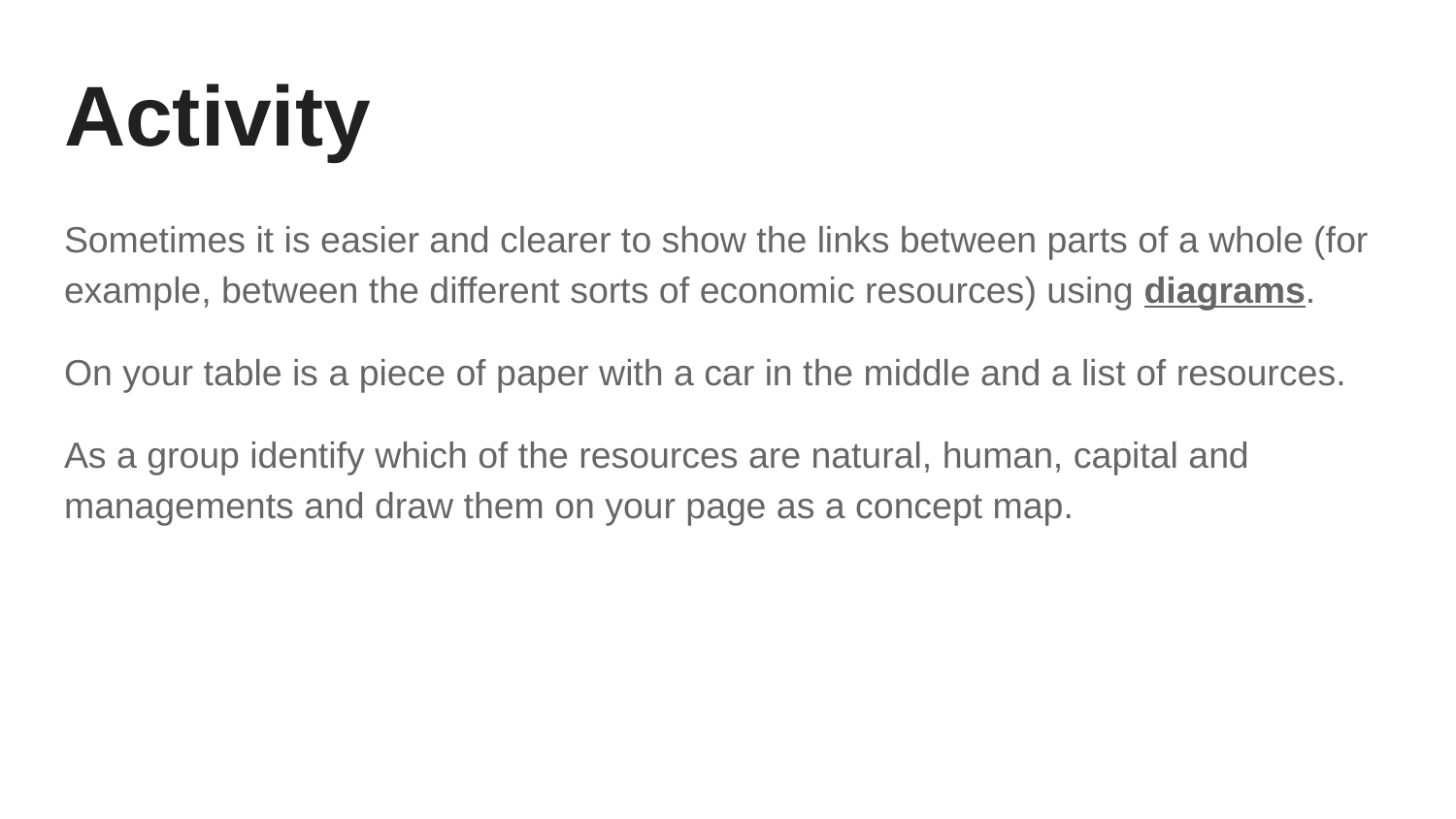

# Activity
Sometimes it is easier and clearer to show the links between parts of a whole (for example, between the different sorts of economic resources) using diagrams.
On your table is a piece of paper with a car in the middle and a list of resources.
As a group identify which of the resources are natural, human, capital and managements and draw them on your page as a concept map.